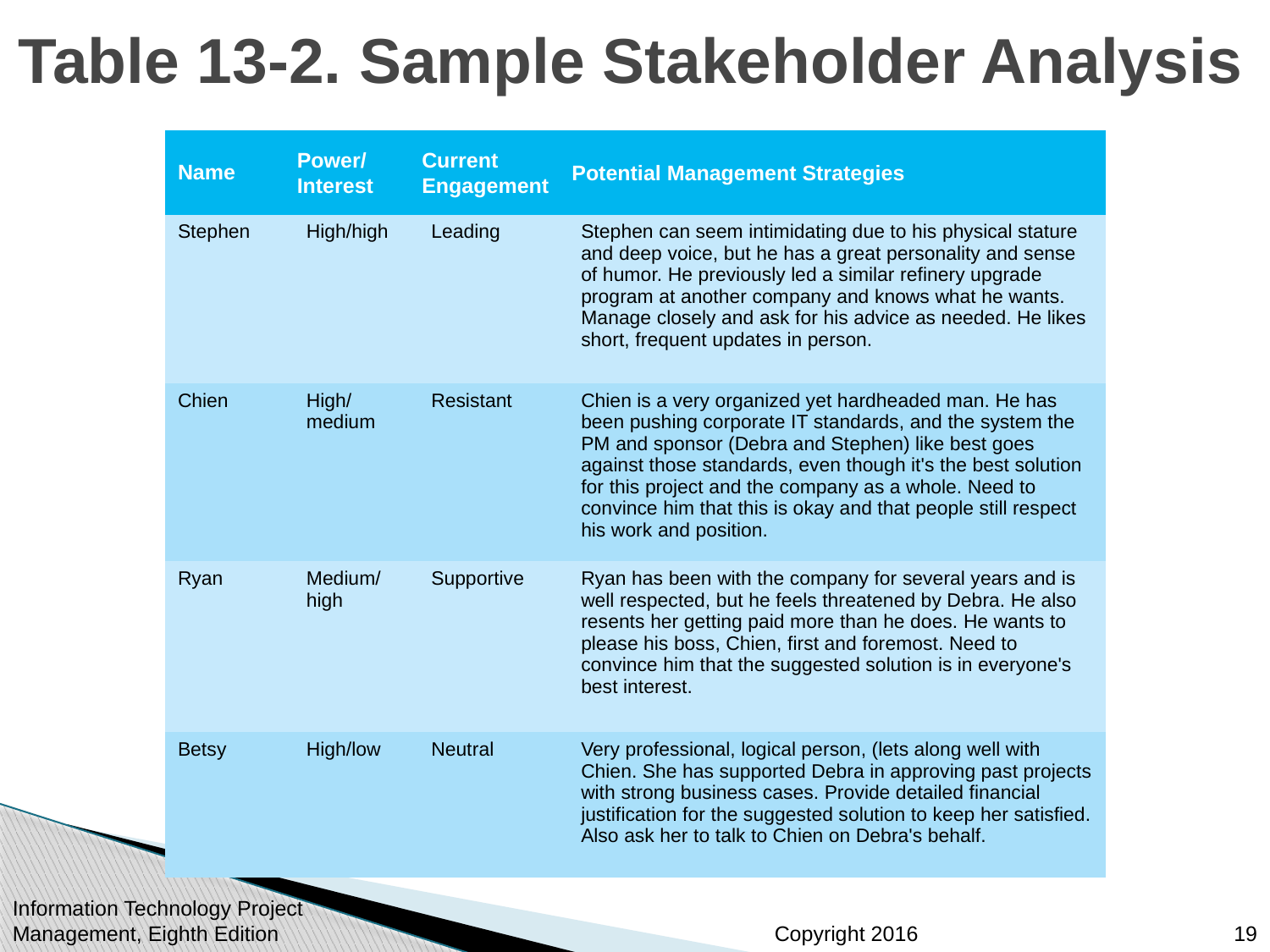

# Table 13-2. Sample Stakeholder Analysis
| Name | Power/ Interest | Current Engagement | Potential Management Strategies |
| --- | --- | --- | --- |
| Stephen | High/high | Leading | Stephen can seem intimidating due to his physical stature and deep voice, but he has a great personality and sense of humor. He previously led a similar refinery upgrade program at another company and knows what he wants. Manage closely and ask for his advice as needed. He likes short, frequent updates in person. |
| Chien | High/ medium | Resistant | Chien is a very organized yet hardheaded man. He has been pushing corporate IT standards, and the system the PM and sponsor (Debra and Stephen) like best goes against those standards, even though it's the best solution for this project and the company as a whole. Need to convince him that this is okay and that people still respect his work and position. |
| Ryan | Medium/ high | Supportive | Ryan has been with the company for several years and is well respected, but he feels threatened by Debra. He also resents her getting paid more than he does. He wants to please his boss, Chien, first and foremost. Need to convince him that the suggested solution is in everyone's best interest. |
| Betsy | High/low | Neutral | Very professional, logical person, (lets along well with Chien. She has supported Debra in approving past projects with strong business cases. Provide detailed financial justification for the suggested solution to keep her satisfied. Also ask her to talk to Chien on Debra's behalf. |
Information Technology Project Management, Eighth Edition
19